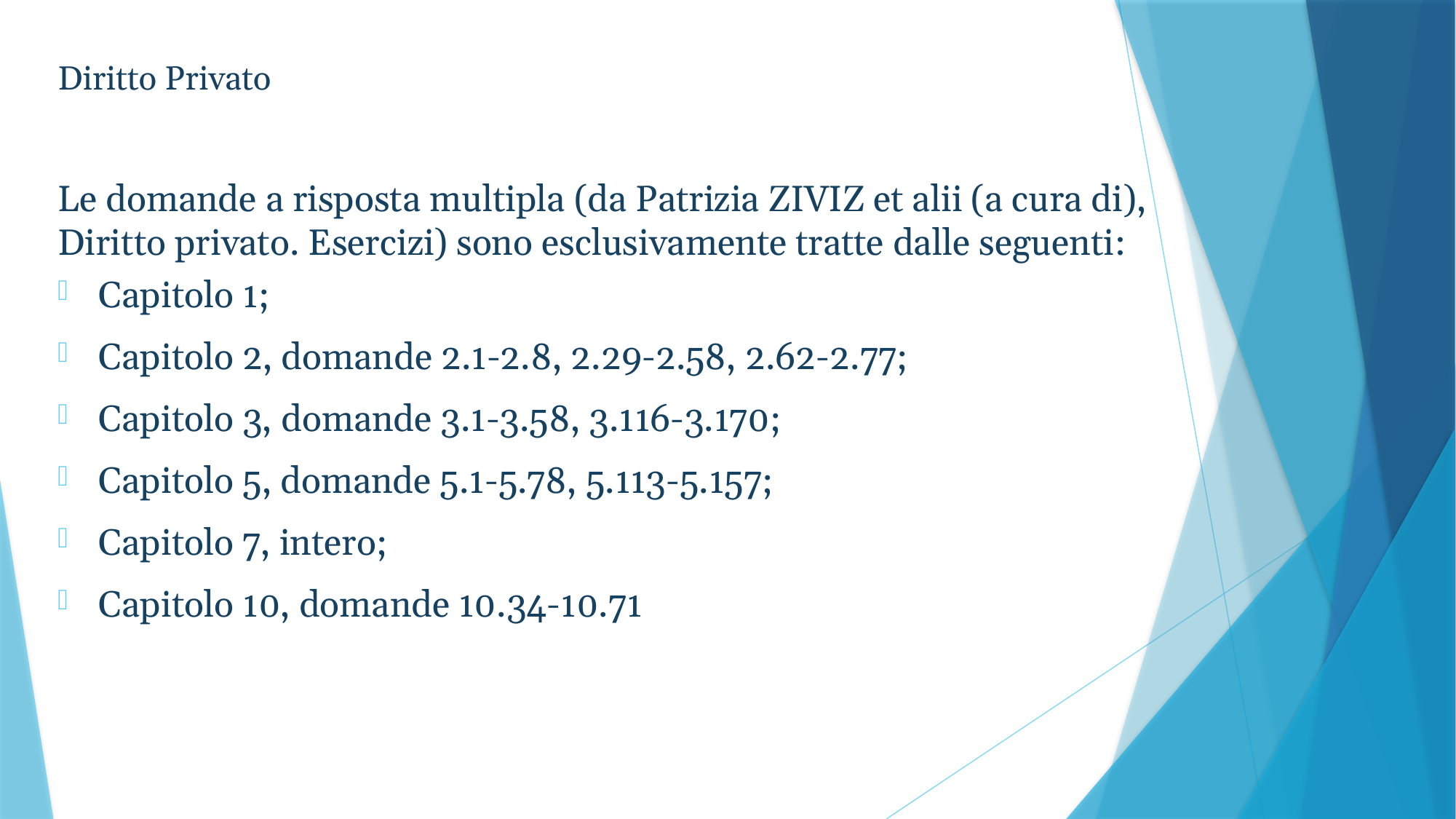

Diritto Privato
Le domande a risposta multipla (da Patrizia ZIVIZ et alii (a cura di), Diritto privato. Esercizi) sono esclusivamente tratte dalle seguenti:
Capitolo 1;
Capitolo 2, domande 2.1-2.8, 2.29-2.58, 2.62-2.77;
Capitolo 3, domande 3.1-3.58, 3.116-3.170;
Capitolo 5, domande 5.1-5.78, 5.113-5.157;
Capitolo 7, intero;
Capitolo 10, domande 10.34-10.71